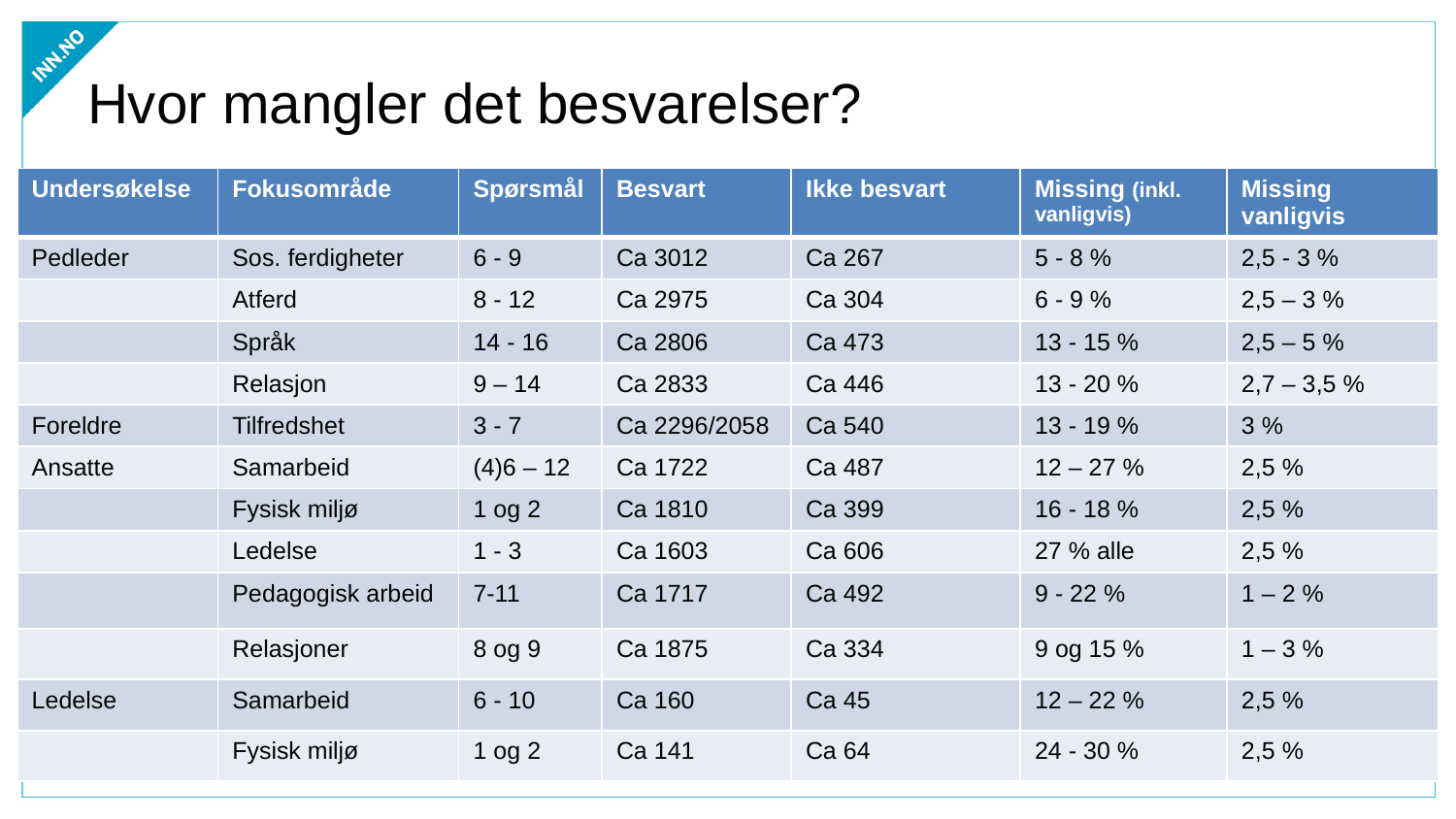

# Hvor mangler det besvarelser?
| Undersøkelse | Fokusområde | Spørsmål | Besvart | Ikke besvart | Missing (inkl. vanligvis) | Missing vanligvis |
| --- | --- | --- | --- | --- | --- | --- |
| Pedleder | Sos. ferdigheter | 6 - 9 | Ca 3012 | Ca 267 | 5 - 8 % | 2,5 - 3 % |
|  | Atferd | 8 - 12 | Ca 2975 | Ca 304 | 6 - 9 % | 2,5 – 3 % |
|  | Språk | 14 - 16 | Ca 2806 | Ca 473 | 13 - 15 % | 2,5 – 5 % |
|  | Relasjon | 9 – 14 | Ca 2833 | Ca 446 | 13 - 20 % | 2,7 – 3,5 % |
| Foreldre | Tilfredshet | 3 - 7 | Ca 2296/2058 | Ca 540 | 13 - 19 % | 3 % |
| Ansatte | Samarbeid | (4)6 – 12 | Ca 1722 | Ca 487 | 12 – 27 % | 2,5 % |
|  | Fysisk miljø | 1 og 2 | Ca 1810 | Ca 399 | 16 - 18 % | 2,5 % |
|  | Ledelse | 1 - 3 | Ca 1603 | Ca 606 | 27 % alle | 2,5 % |
|  | Pedagogisk arbeid | 7-11 | Ca 1717 | Ca 492 | 9 - 22 % | 1 – 2 % |
|  | Relasjoner | 8 og 9 | Ca 1875 | Ca 334 | 9 og 15 % | 1 – 3 % |
| Ledelse | Samarbeid | 6 - 10 | Ca 160 | Ca 45 | 12 – 22 % | 2,5 % |
|  | Fysisk miljø | 1 og 2 | Ca 141 | Ca 64 | 24 - 30 % | 2,5 % |